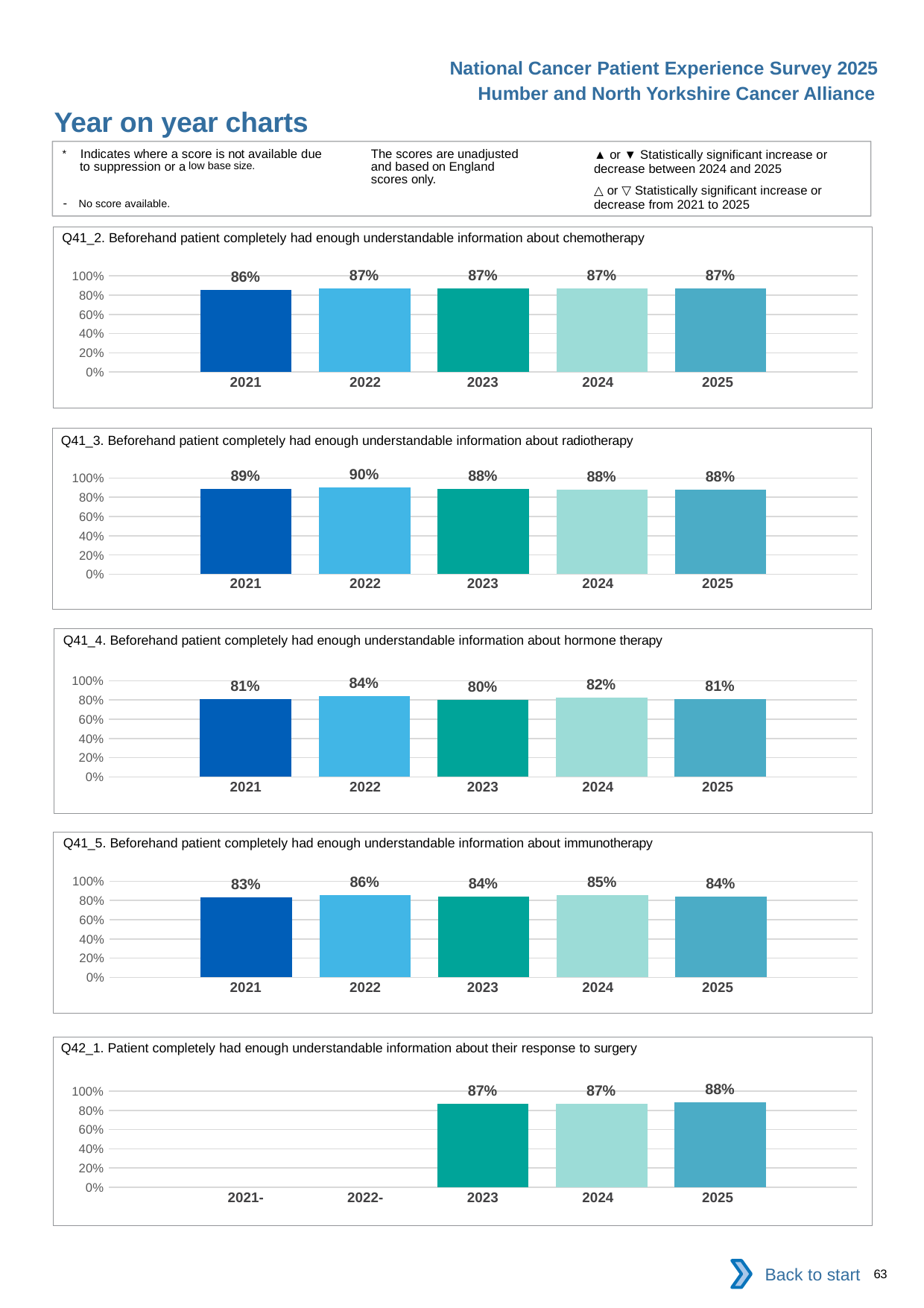

National Cancer Patient Experience Survey 2025
Humber and North Yorkshire Cancer Alliance
Year on year charts (8)

The scores are unadjusted and based on England scores only.
*  Indicates where a score is not available due to suppression or a low base size.
- No score available.
▲ or ▼ Statistically significant increase or decrease between 2024 and 2025
△ or ▽ Statistically significant increase or decrease from 2021 to 2025
Q41_2. Beforehand patient completely had enough understandable information about chemotherapy

### Chart

| Category | 2021 | 2022 | 2023 | 2024 | 2025 |
|---|---|---|---|---|---|
| Category 1 | 0.8558211 | 0.8693652 | 0.8692307 | 0.8686567 | 0.8690945 |
| 2021 | 2022 | 2023 | 2024 | 2025 |
| --- | --- | --- | --- | --- |
|  |  |  |  |  |
Q41_3. Beforehand patient completely had enough understandable information about radiotherapy

### Chart

| Category | 2021 | 2022 | 2023 | 2024 | 2025 |
|---|---|---|---|---|---|
| Category 1 | 0.8881401 | 0.9013657 | 0.8846816 | 0.8832237 | 0.8814935 |
| 2021 | 2022 | 2023 | 2024 | 2025 |
| --- | --- | --- | --- | --- |
|  |  |  |  |  |
Q41_4. Beforehand patient completely had enough understandable information about hormone therapy

### Chart

| Category | 2021 | 2022 | 2023 | 2024 | 2025 |
|---|---|---|---|---|---|
| Category 1 | 0.8108108 | 0.8436578 | 0.8018868 | 0.8229508 | 0.8090909 |
| 2021 | 2022 | 2023 | 2024 | 2025 |
| --- | --- | --- | --- | --- |
|  |  |  |  |  |
Q41_5. Beforehand patient completely had enough understandable information about immunotherapy

### Chart

| Category | 2021 | 2022 | 2023 | 2024 | 2025 |
|---|---|---|---|---|---|
| Category 1 | 0.8287462 | 0.8592592 | 0.8383839 | 0.8547009 | 0.8435374 |
| 2021 | 2022 | 2023 | 2024 | 2025 |
| --- | --- | --- | --- | --- |
|  |  |  |  |  |
Q42_1. Patient completely had enough understandable information about their response to surgery

### Chart

| Category | 2021 | 2022 | 2023 | 2024 | 2025 |
|---|---|---|---|---|---|
| Category 1 | None | None | 0.8682505 | 0.8658178 | 0.8835227 |
| 2021- | 2022- | 2023 | 2024 | 2025 |
| --- | --- | --- | --- | --- |
|  |  |  |  |  |
Back to start

63